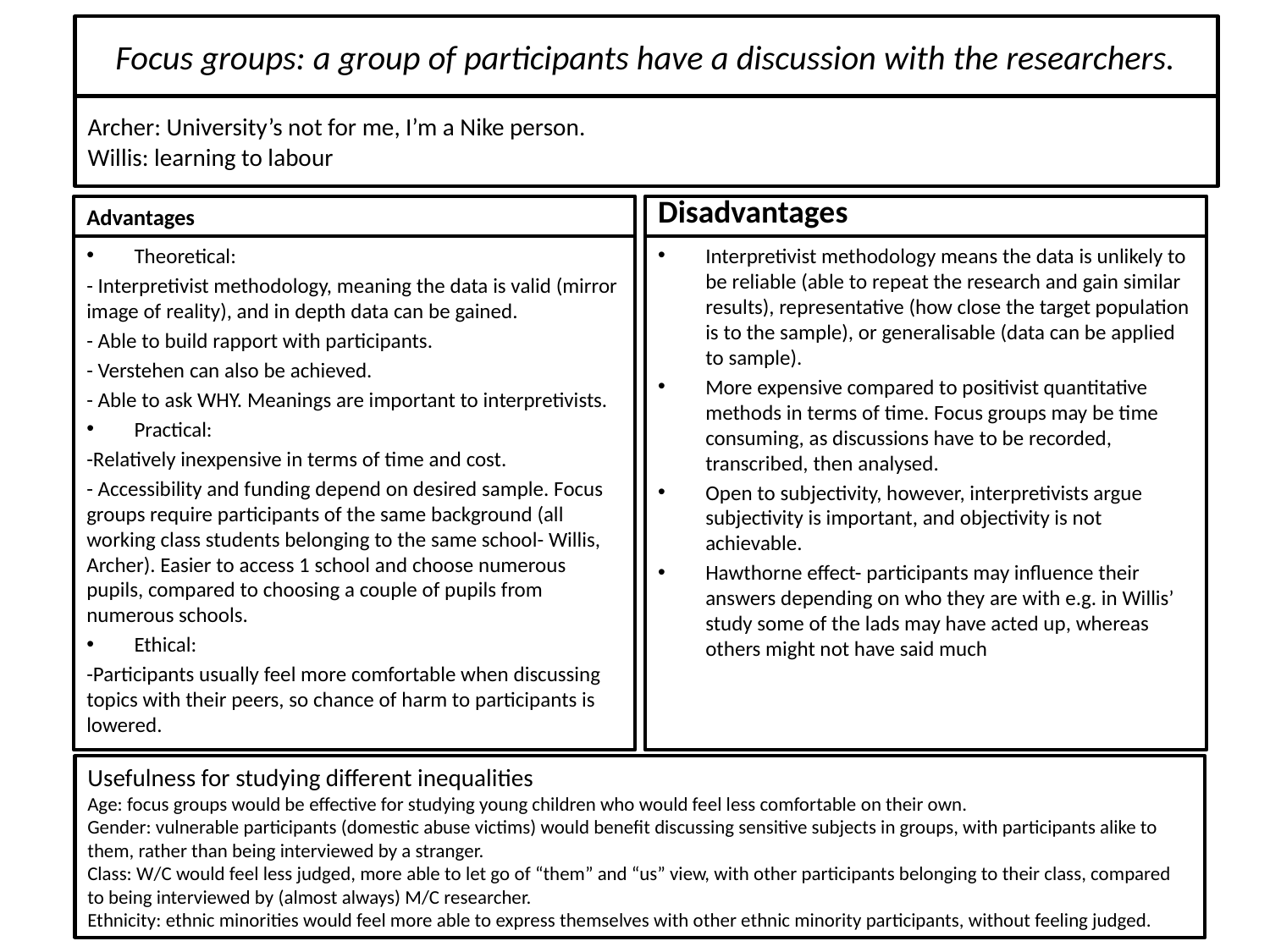

# Focus groups: a group of participants have a discussion with the researchers.
Archer: University’s not for me, I’m a Nike person.
Willis: learning to labour
Advantages
Disadvantages
Theoretical:
- Interpretivist methodology, meaning the data is valid (mirror image of reality), and in depth data can be gained.
- Able to build rapport with participants.
- Verstehen can also be achieved.
- Able to ask WHY. Meanings are important to interpretivists.
Practical:
-Relatively inexpensive in terms of time and cost.
- Accessibility and funding depend on desired sample. Focus groups require participants of the same background (all working class students belonging to the same school- Willis, Archer). Easier to access 1 school and choose numerous pupils, compared to choosing a couple of pupils from numerous schools.
Ethical:
-Participants usually feel more comfortable when discussing topics with their peers, so chance of harm to participants is lowered.

Interpretivist methodology means the data is unlikely to be reliable (able to repeat the research and gain similar results), representative (how close the target population is to the sample), or generalisable (data can be applied to sample).
More expensive compared to positivist quantitative methods in terms of time. Focus groups may be time consuming, as discussions have to be recorded, transcribed, then analysed.
Open to subjectivity, however, interpretivists argue subjectivity is important, and objectivity is not achievable.
Hawthorne effect- participants may influence their answers depending on who they are with e.g. in Willis’ study some of the lads may have acted up, whereas others might not have said much
Usefulness for studying different inequalities
Age: focus groups would be effective for studying young children who would feel less comfortable on their own.
Gender: vulnerable participants (domestic abuse victims) would benefit discussing sensitive subjects in groups, with participants alike to them, rather than being interviewed by a stranger.
Class: W/C would feel less judged, more able to let go of “them” and “us” view, with other participants belonging to their class, compared to being interviewed by (almost always) M/C researcher.
Ethnicity: ethnic minorities would feel more able to express themselves with other ethnic minority participants, without feeling judged.